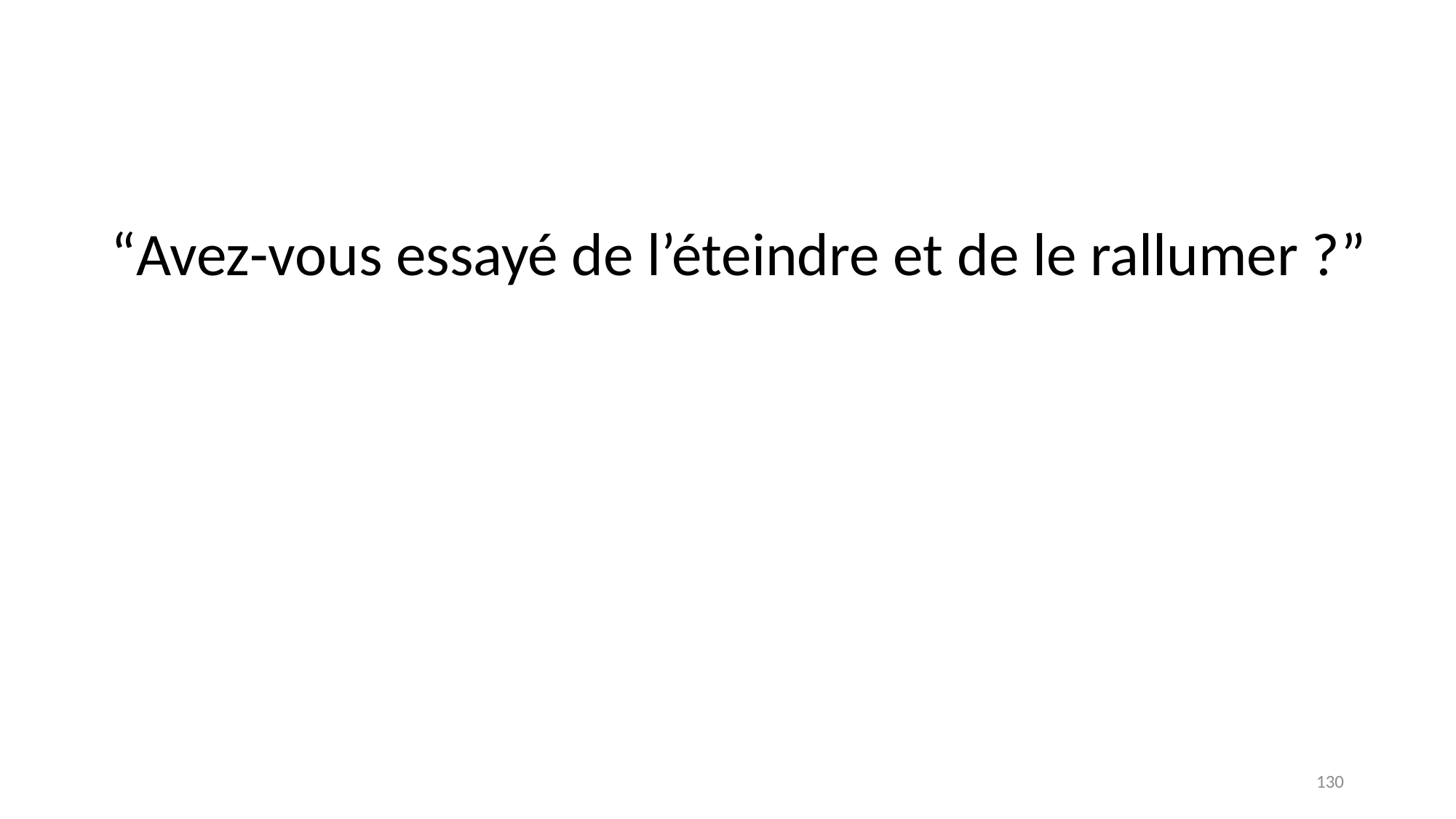

“Avez-vous essayé de l’éteindre et de le rallumer ?”
130